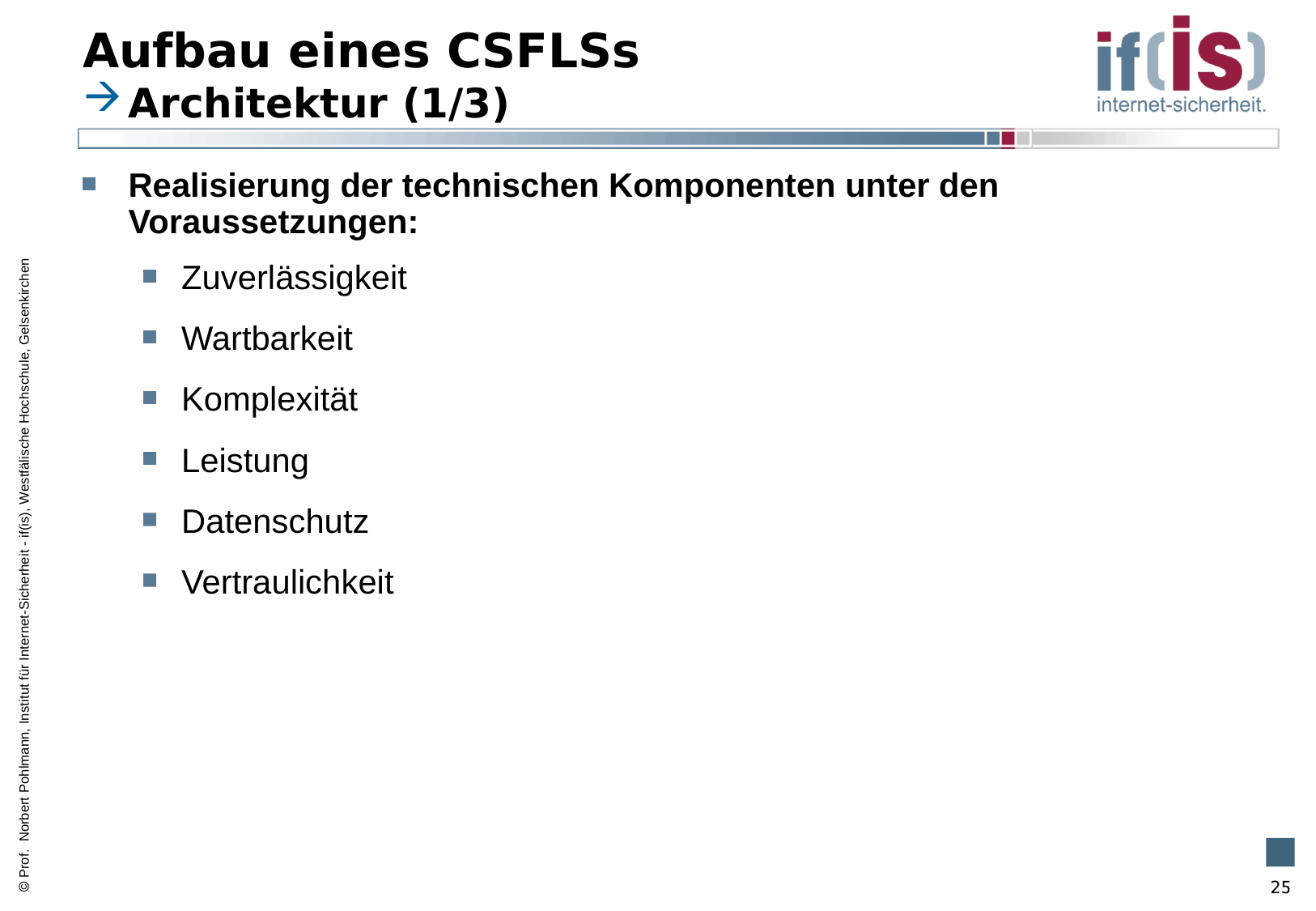

# Aufbau eines CSFLSs
Architektur (1/3)
Realisierung der technischen Komponenten unter den Voraussetzungen:
Zuverlässigkeit
Wartbarkeit
Komplexität
Leistung
Datenschutz
Vertraulichkeit

25